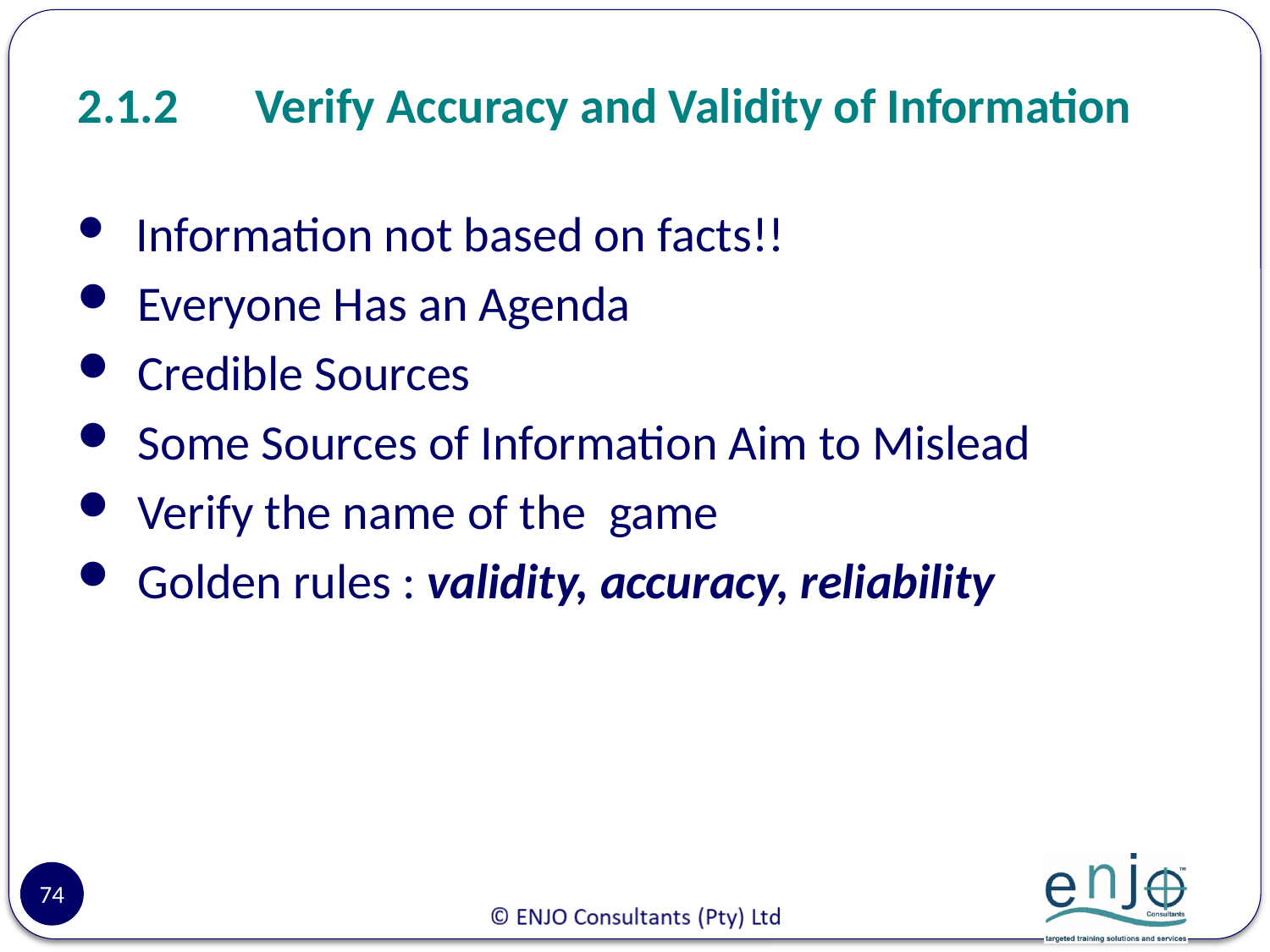

# 2.1.2	Verify Accuracy and Validity of Information
 Information not based on facts!!
 Everyone Has an Agenda
 Credible Sources
 Some Sources of Information Aim to Mislead
 Verify the name of the  game
 Golden rules : validity, accuracy, reliability

74